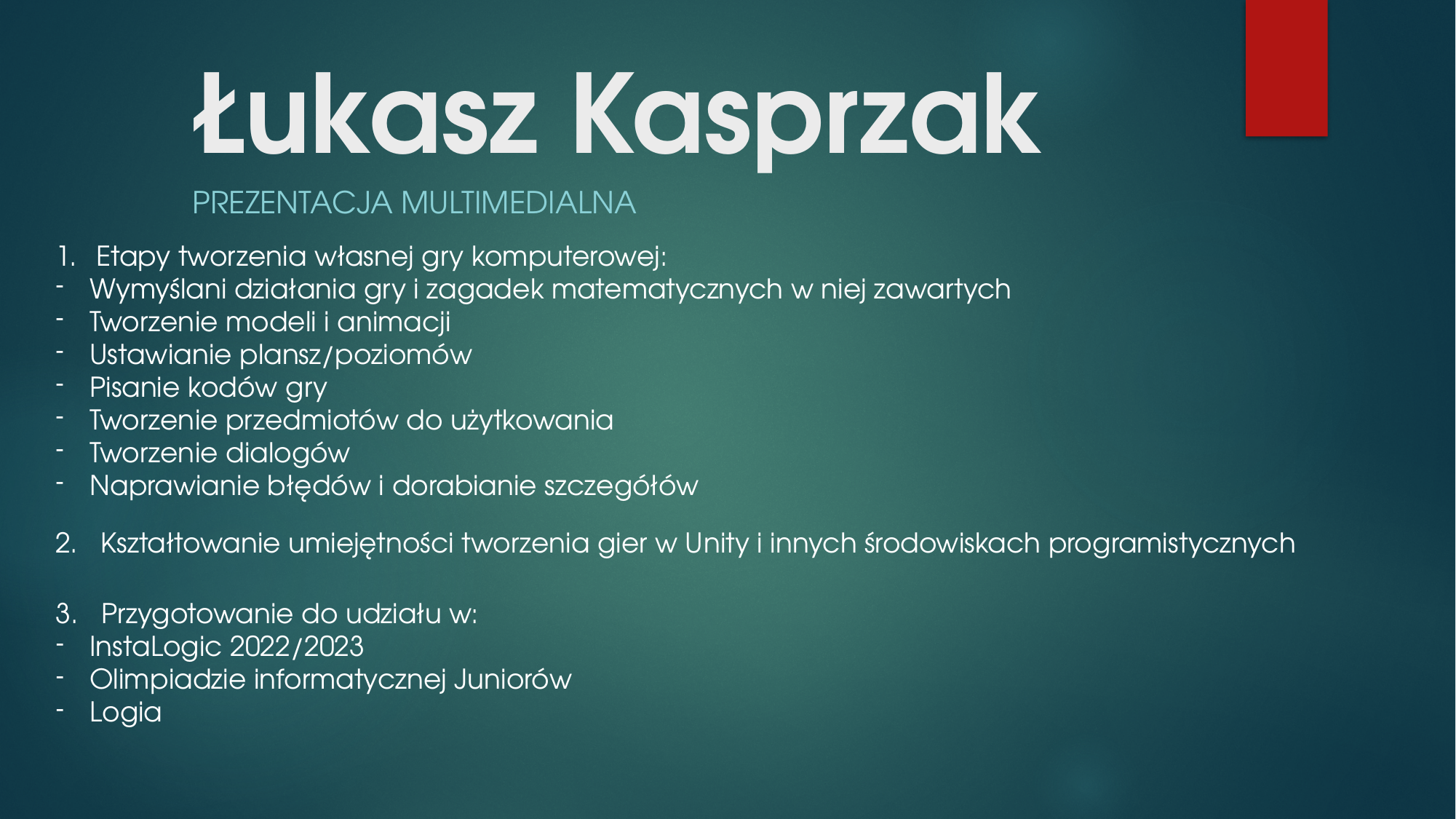

# Łukasz Kasprzak
Prezentacja Multimedialna
Etapy tworzenia własnej gry komputerowej:
Wymyślani działania gry i zagadek matematycznych w niej zawartych
Tworzenie modeli i animacji
Ustawianie plansz/poziomów
Pisanie kodów gry
Tworzenie przedmiotów do użytkowania
Tworzenie dialogów
Naprawianie błędów i dorabianie szczegółów

2.   Kształtowanie umiejętności tworzenia gier w Unity i innych środowiskach programistycznych

3.   Przygotowanie do udziału w:
InstaLogic 2022/2023
Olimpiadzie informatycznej Juniorów
Logia